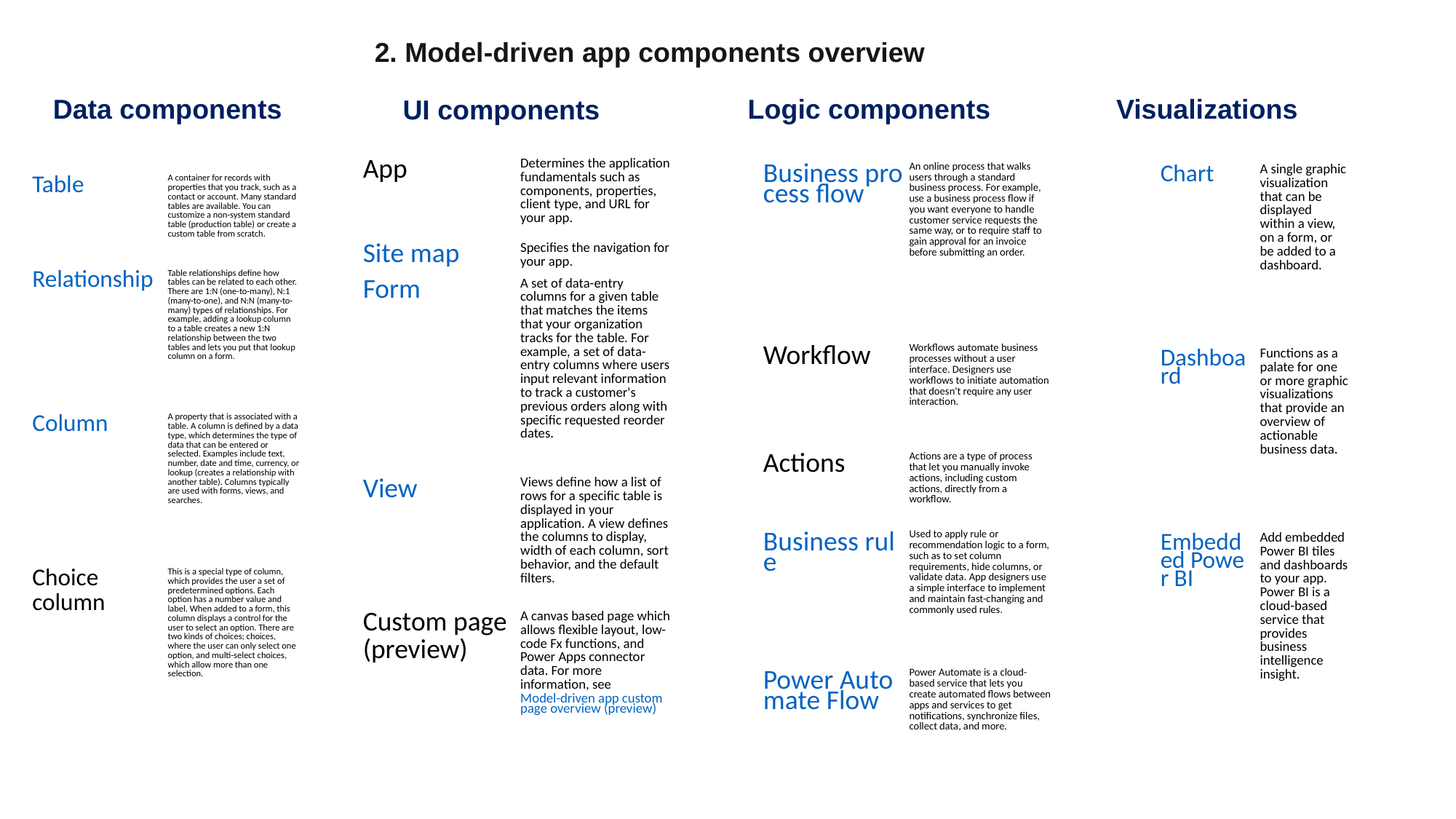

2. Model-driven app components overview
Data components

Logic components

Visualizations

UI components

| App | Determines the application fundamentals such as components, properties, client type, and URL for your app. |
| --- | --- |
| Site map | Specifies the navigation for your app. |
| Form | A set of data-entry columns for a given table that matches the items that your organization tracks for the table. For example, a set of data-entry columns where users input relevant information to track a customer's previous orders along with specific requested reorder dates. |
| View | Views define how a list of rows for a specific table is displayed in your application. A view defines the columns to display, width of each column, sort behavior, and the default filters. |
| Custom page (preview) | A canvas based page which allows flexible layout, low-code Fx functions, and Power Apps connector data. For more information, see Model-driven app custom page overview (preview) |
| Business process flow | An online process that walks users through a standard business process. For example, use a business process flow if you want everyone to handle customer service requests the same way, or to require staff to gain approval for an invoice before submitting an order. |
| --- | --- |
| Workflow | Workflows automate business processes without a user interface. Designers use workflows to initiate automation that doesn't require any user interaction. |
| Actions | Actions are a type of process that let you manually invoke actions, including custom actions, directly from a workflow. |
| Business rule | Used to apply rule or recommendation logic to a form, such as to set column requirements, hide columns, or validate data. App designers use a simple interface to implement and maintain fast-changing and commonly used rules. |
| Power Automate Flow | Power Automate is a cloud-based service that lets you create automated flows between apps and services to get notifications, synchronize files, collect data, and more. |
| Chart | A single graphic visualization that can be displayed within a view, on a form, or be added to a dashboard. |
| --- | --- |
| Dashboard | Functions as a palate for one or more graphic visualizations that provide an overview of actionable business data. |
| Embedded Power BI | Add embedded Power BI tiles and dashboards to your app. Power BI is a cloud-based service that provides business intelligence insight. |
| Table | A container for records with properties that you track, such as a contact or account. Many standard tables are available. You can customize a non-system standard table (production table) or create a custom table from scratch. |
| --- | --- |
| Relationship | Table relationships define how tables can be related to each other. There are 1:N (one-to-many), N:1 (many-to-one), and N:N (many-to-many) types of relationships. For example, adding a lookup column to a table creates a new 1:N relationship between the two tables and lets you put that lookup column on a form. |
| Column | A property that is associated with a table. A column is defined by a data type, which determines the type of data that can be entered or selected. Examples include text, number, date and time, currency, or lookup (creates a relationship with another table). Columns typically are used with forms, views, and searches. |
| Choice column | This is a special type of column, which provides the user a set of predetermined options. Each option has a number value and label. When added to a form, this column displays a control for the user to select an option. There are two kinds of choices; choices, where the user can only select one option, and multi-select choices, which allow more than one selection. |